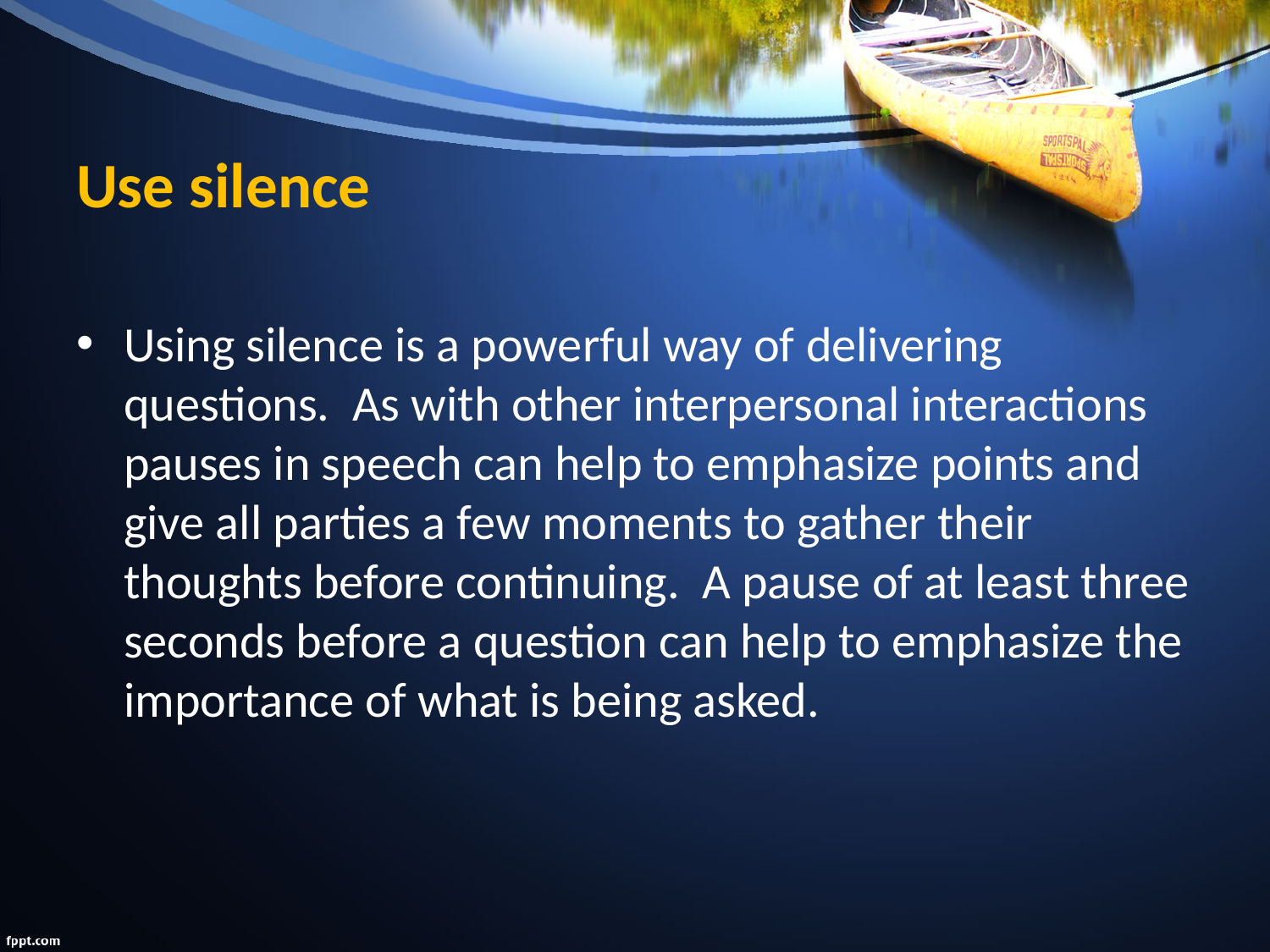

# Use silence
Using silence is a powerful way of delivering questions.  As with other interpersonal interactions pauses in speech can help to emphasize points and give all parties a few moments to gather their thoughts before continuing.  A pause of at least three seconds before a question can help to emphasize the importance of what is being asked.